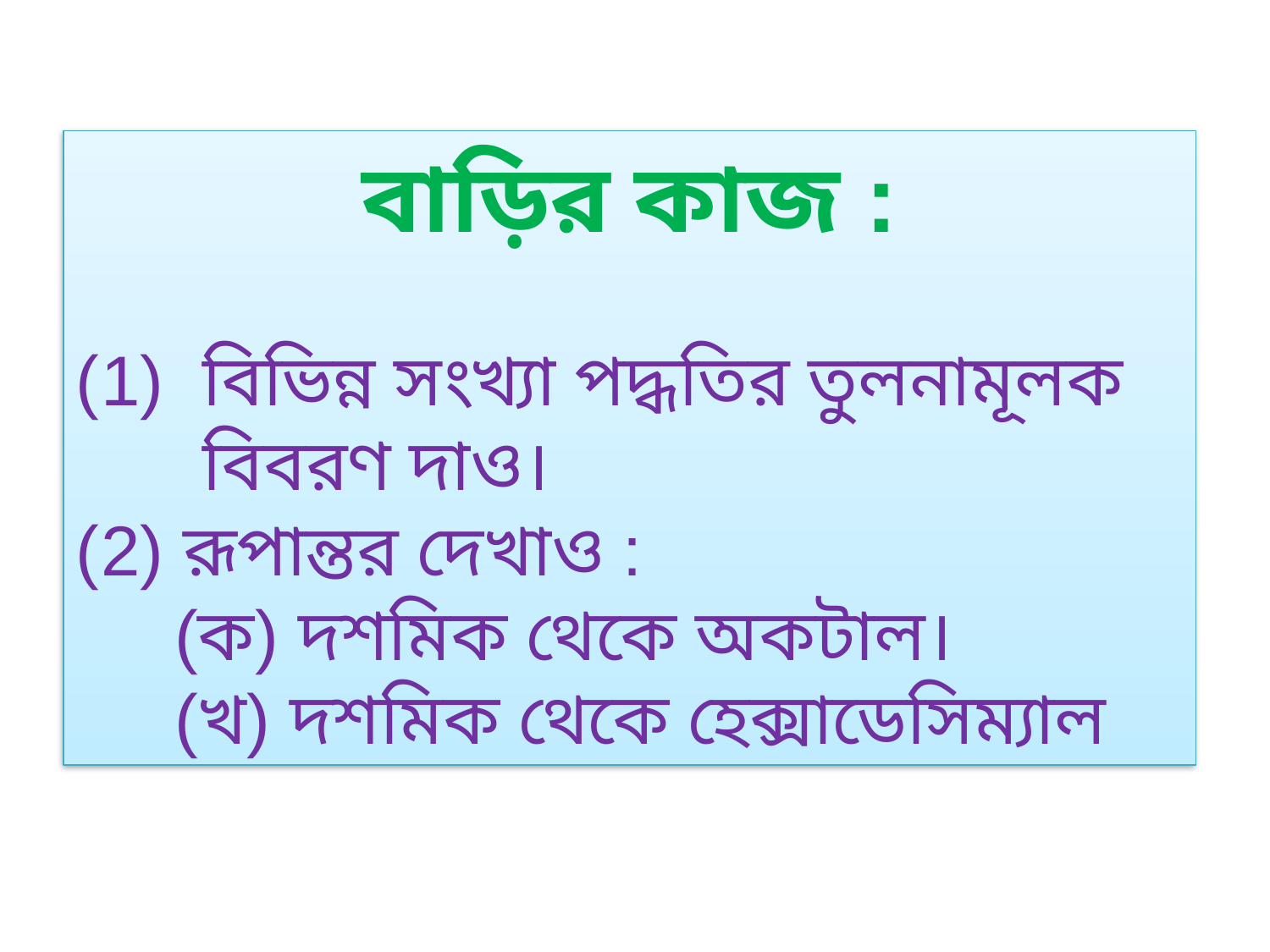

বাড়ির কাজ :

বিভিন্ন সংখ্যা পদ্ধতির তুলনামূলক বিবরণ দাও।
 রূপান্তর দেখাও :
     (ক) দশমিক থেকে অকটাল।
     (খ) দশমিক থেকে হেক্সাডেসিম্যাল